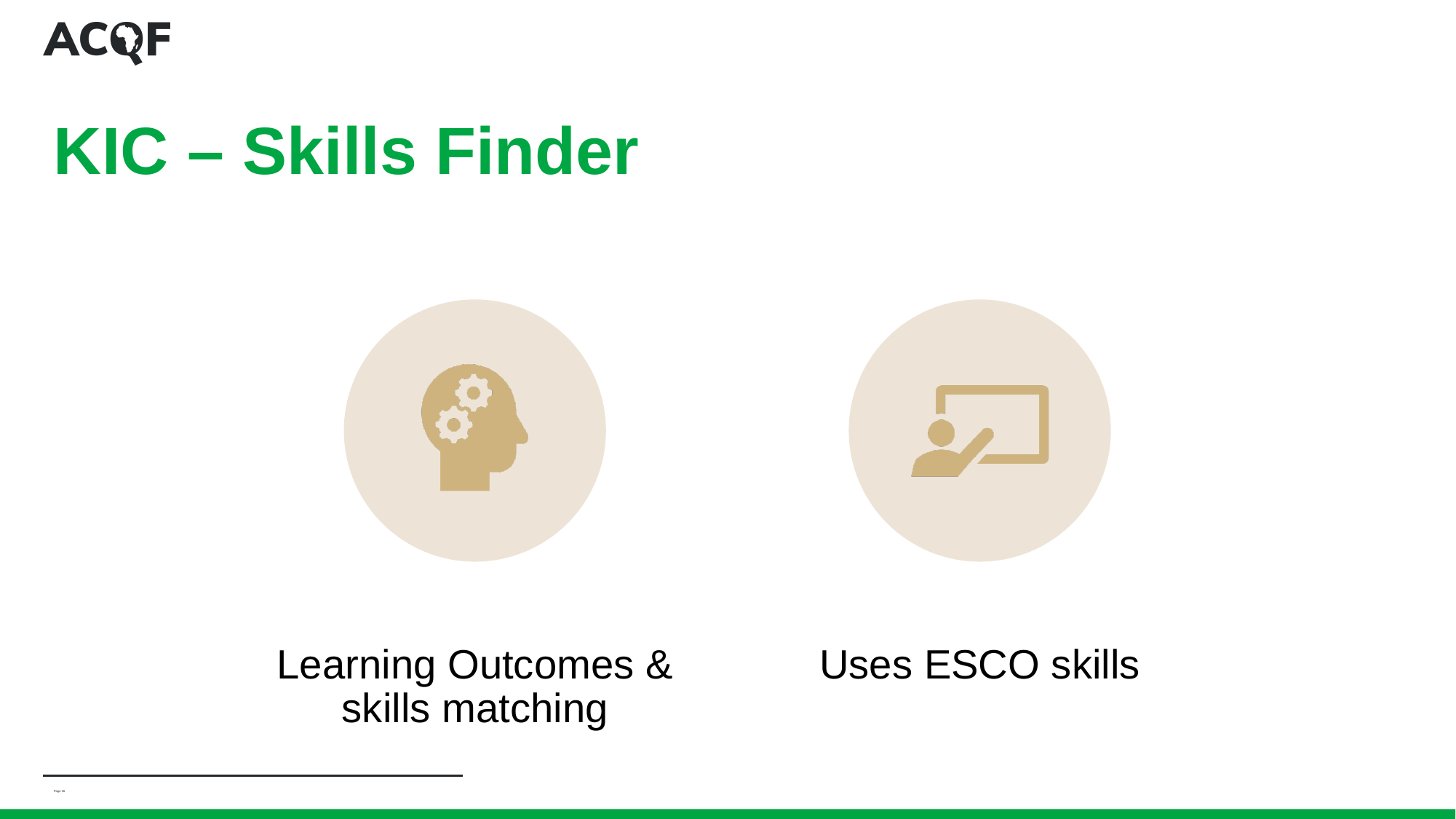

# KIC – Skills Finder

Learning Outcomes & skills matching

Uses ESCO skills
Page 26